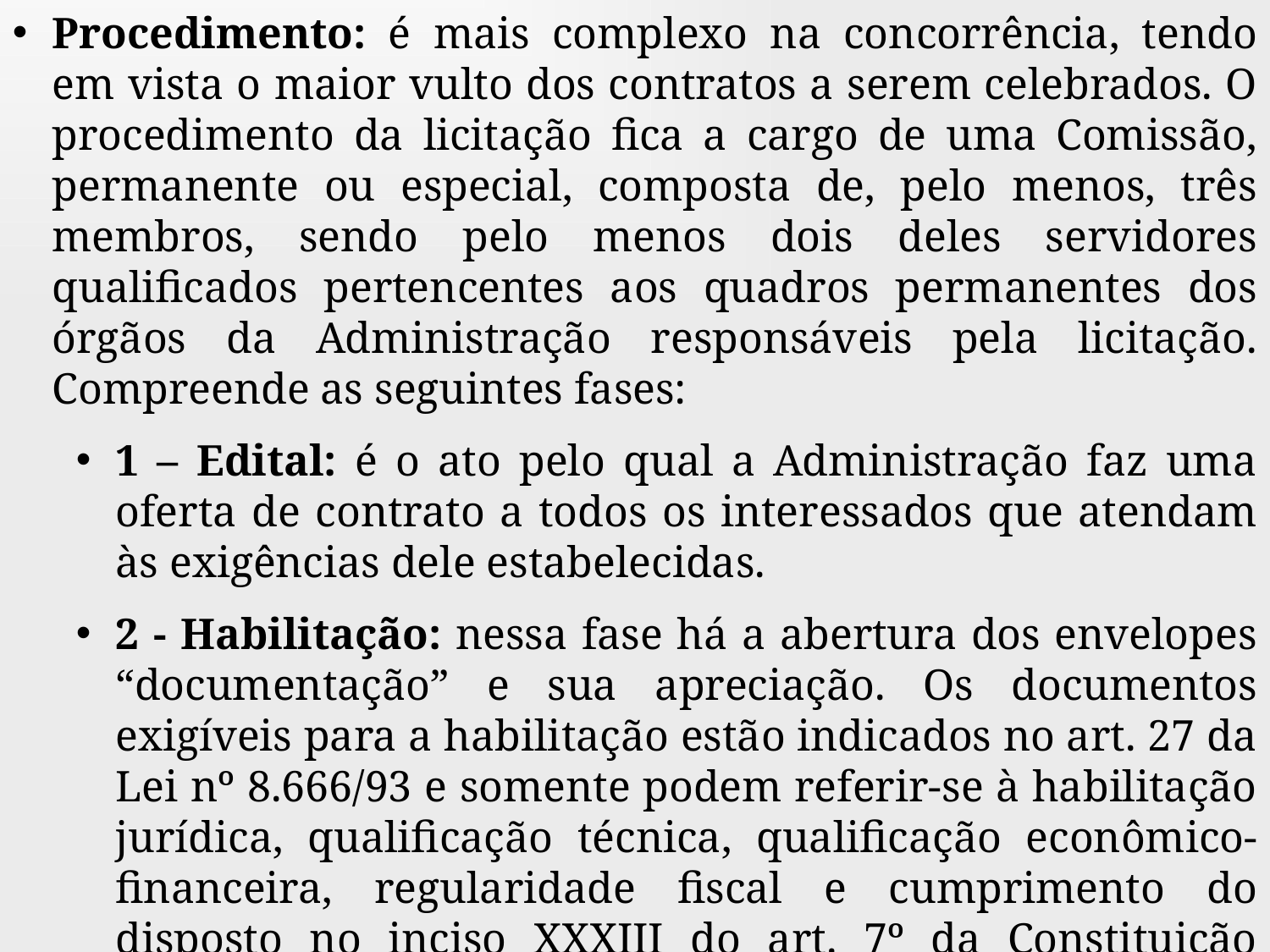

Procedimento: é mais complexo na concorrência, tendo em vista o maior vulto dos contratos a serem celebrados. O procedimento da licitação fica a cargo de uma Comissão, permanente ou especial, composta de, pelo menos, três membros, sendo pelo menos dois deles servidores qualificados pertencentes aos quadros permanentes dos órgãos da Administração responsáveis pela licitação. Compreende as seguintes fases:
1 – Edital: é o ato pelo qual a Administração faz uma oferta de contrato a todos os interessados que atendam às exigências dele estabelecidas.
2 - Habilitação: nessa fase há a abertura dos envelopes “documentação” e sua apreciação. Os documentos exigíveis para a habilitação estão indicados no art. 27 da Lei nº 8.666/93 e somente podem referir-se à habilitação jurídica, qualificação técnica, qualificação econômico-financeira, regularidade fiscal e cumprimento do disposto no inciso XXXIII do art. 7º da Constituição Federal (“proibição de trabalho noturno...”).